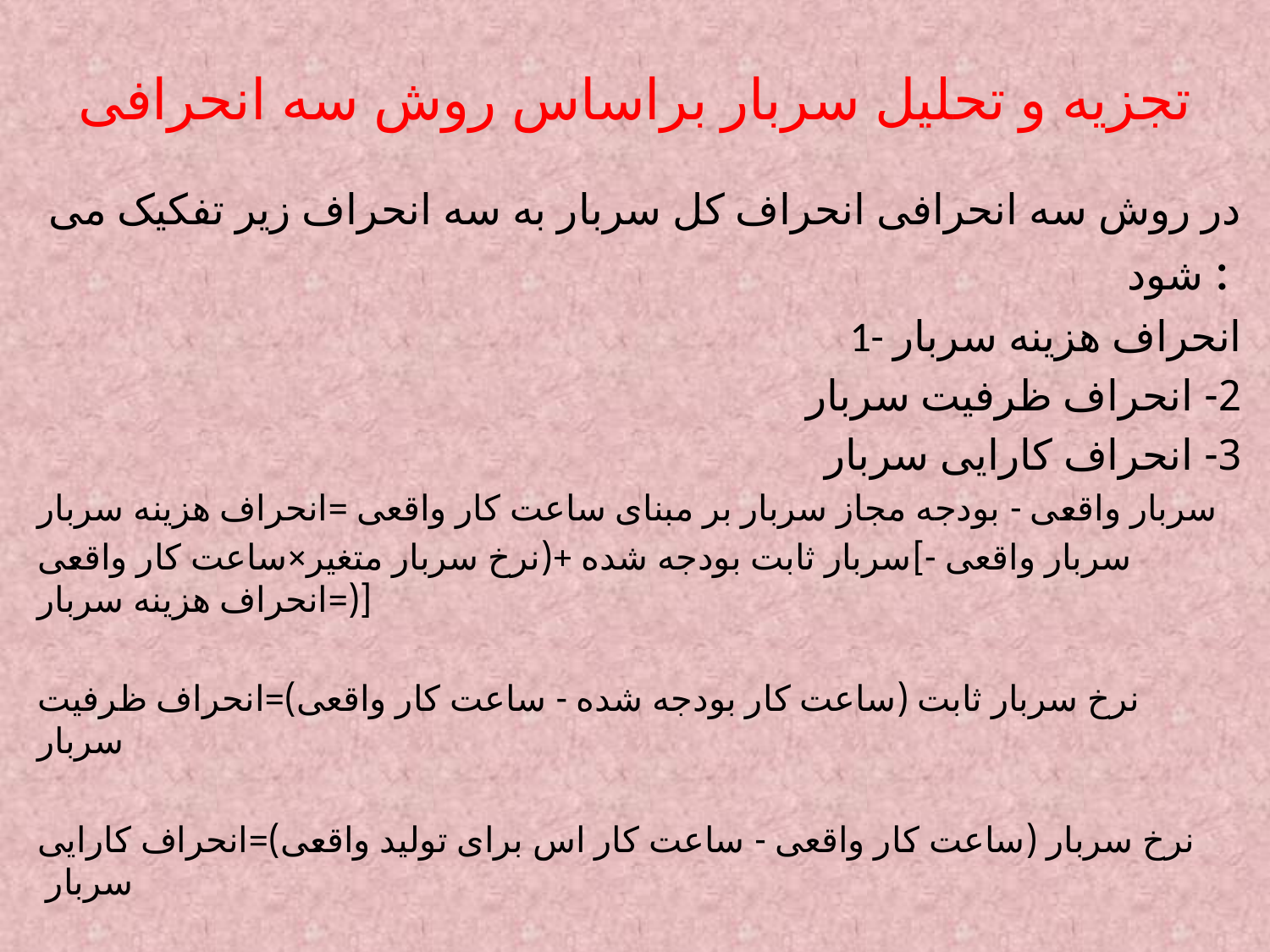

# تجزیه و تحلیل سربار براساس روش سه انحرافی
در روش سه انحرافی انحراف کل سربار به سه انحراف زیر تفکیک می شود :
1- انحراف هزینه سربار
2- انحراف ظرفیت سربار
3- انحراف کارایی سربار
 سربار واقعی - بودجه مجاز سربار بر مبنای ساعت کار واقعی =انحراف هزینه سربار
سربار واقعی -]سربار ثابت بودجه شده +(نرخ سربار متغیر×ساعت کار واقعی [(=انحراف هزینه سربار

 نرخ سربار ثابت (ساعت کار بودجه شده - ساعت کار واقعی)=انحراف ظرفیت سربار

نرخ سربار (ساعت کار واقعی - ساعت کار اس برای تولید واقعی)=انحراف کارایی سربار